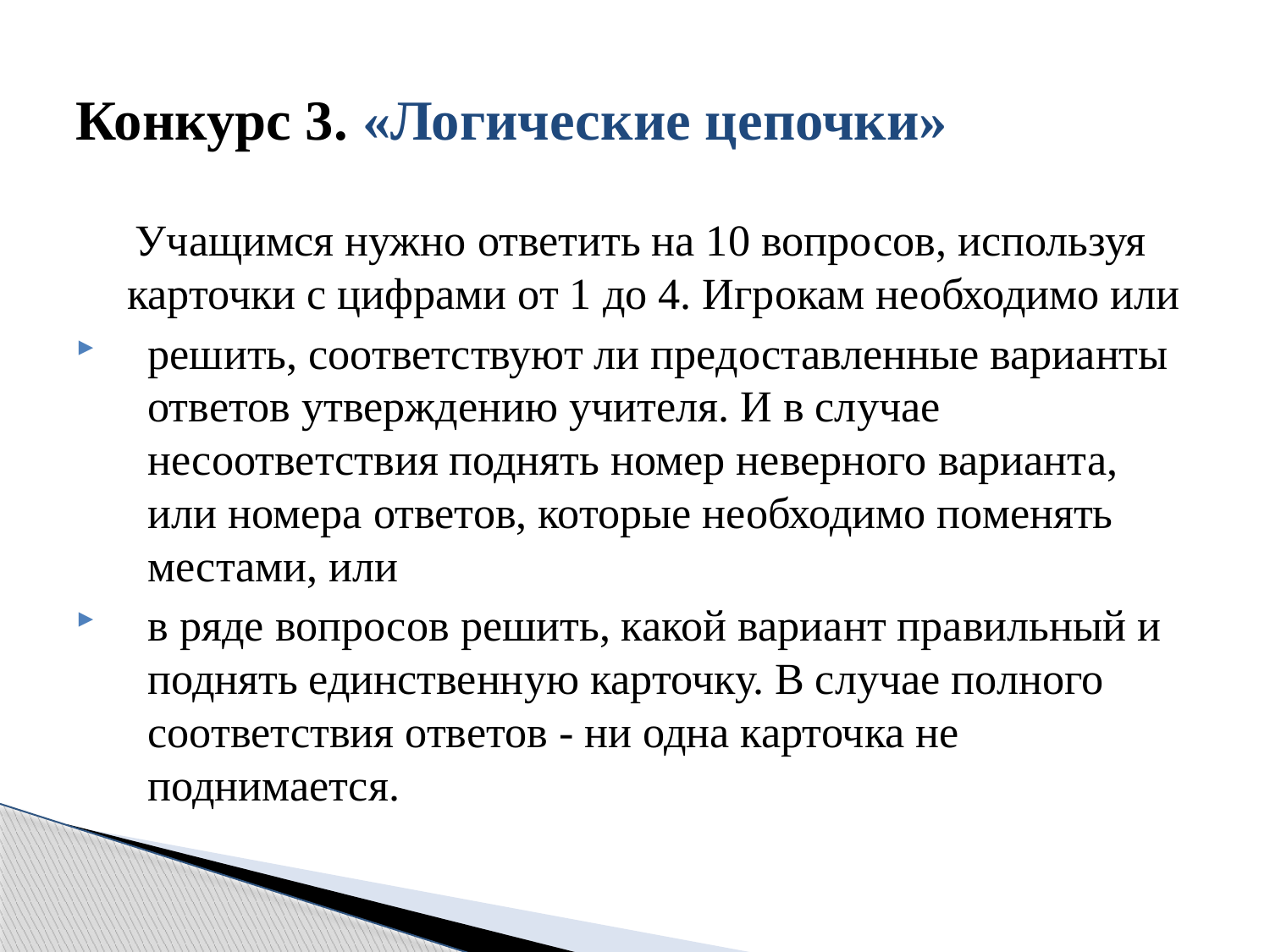

# Конкурс 3. «Логические цепочки»
    Учащимся нужно ответить на 10 вопросов, используя карточки с цифрами от 1 до 4. Игрокам необходимо или
решить, соответствуют ли предоставленные варианты ответов утверждению учителя. И в случае несоответствия поднять номер неверного варианта, или номера ответов, которые необходимо поменять местами, или
в ряде вопросов решить, какой вариант правильный и поднять единственную карточку. В случае полного соответствия ответов - ни одна карточка не поднимается.